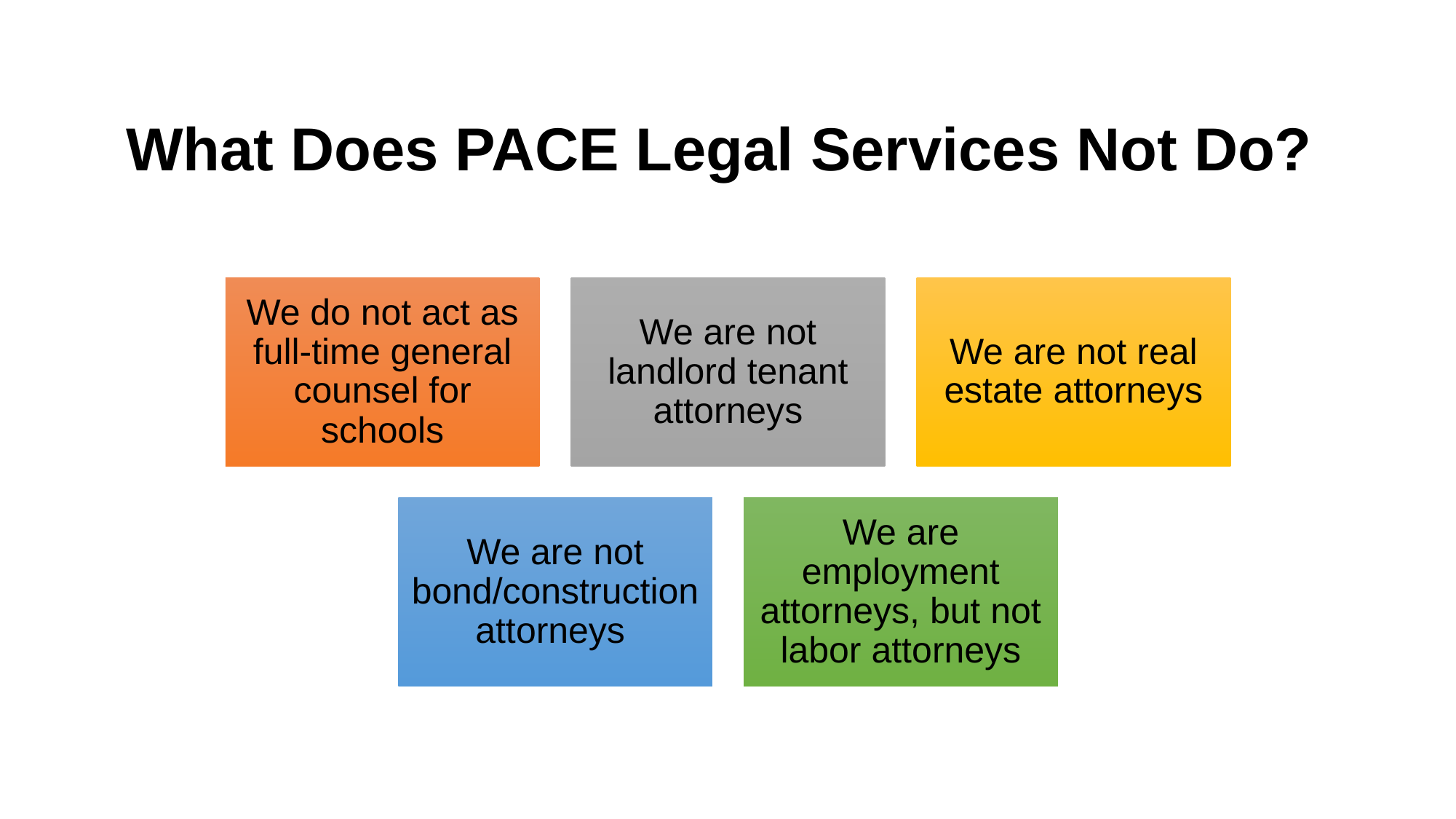

# What Does PACE Legal Services Not Do?
We do not act as full-time general counsel for schools
We are not landlord tenant attorneys
We are not real estate attorneys
We are not bond/construction attorneys
We are employment attorneys, but not labor attorneys